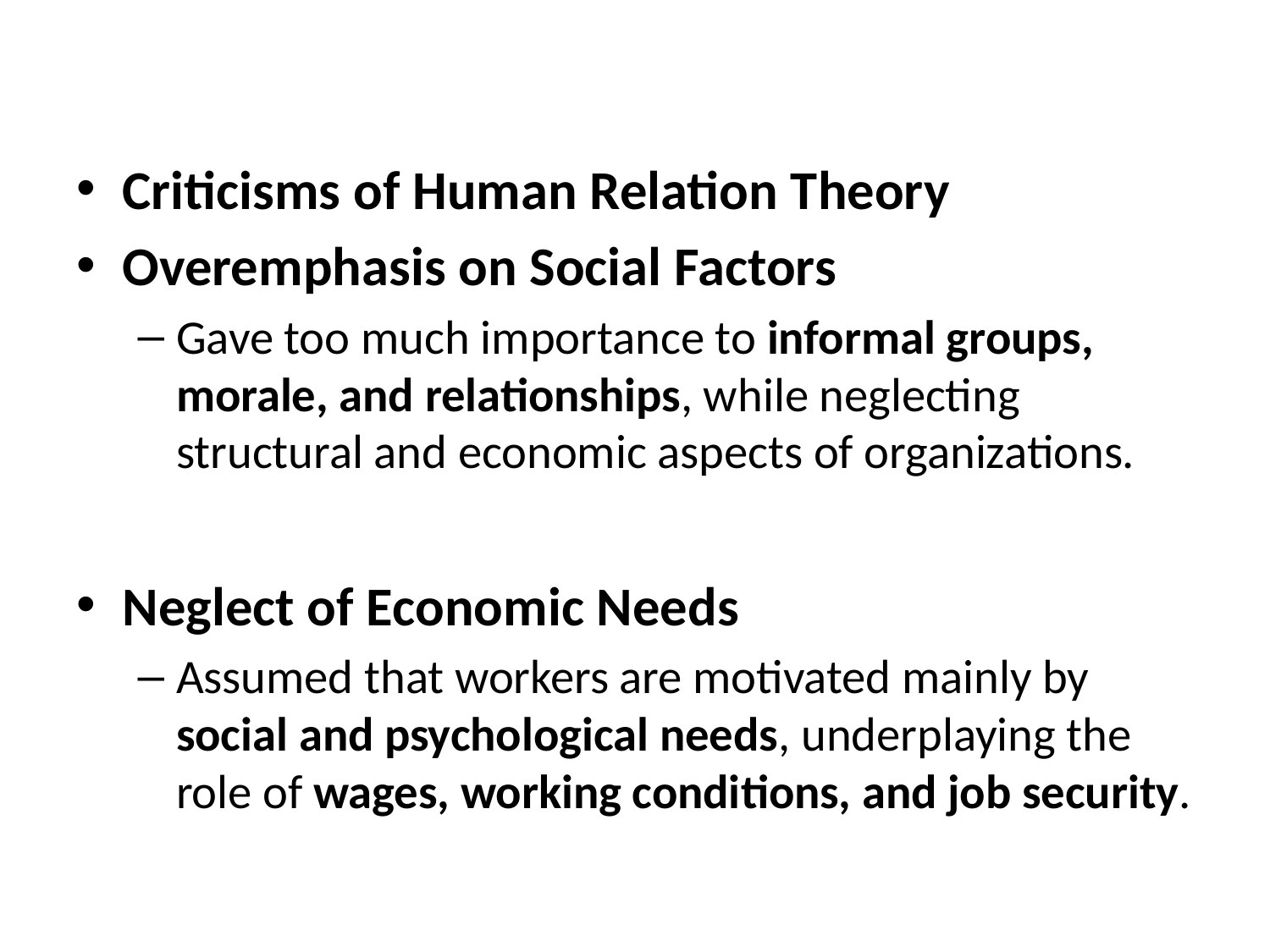

#
Criticisms of Human Relation Theory
Overemphasis on Social Factors
Gave too much importance to informal groups, morale, and relationships, while neglecting structural and economic aspects of organizations.

Neglect of Economic Needs
Assumed that workers are motivated mainly by social and psychological needs, underplaying the role of wages, working conditions, and job security.